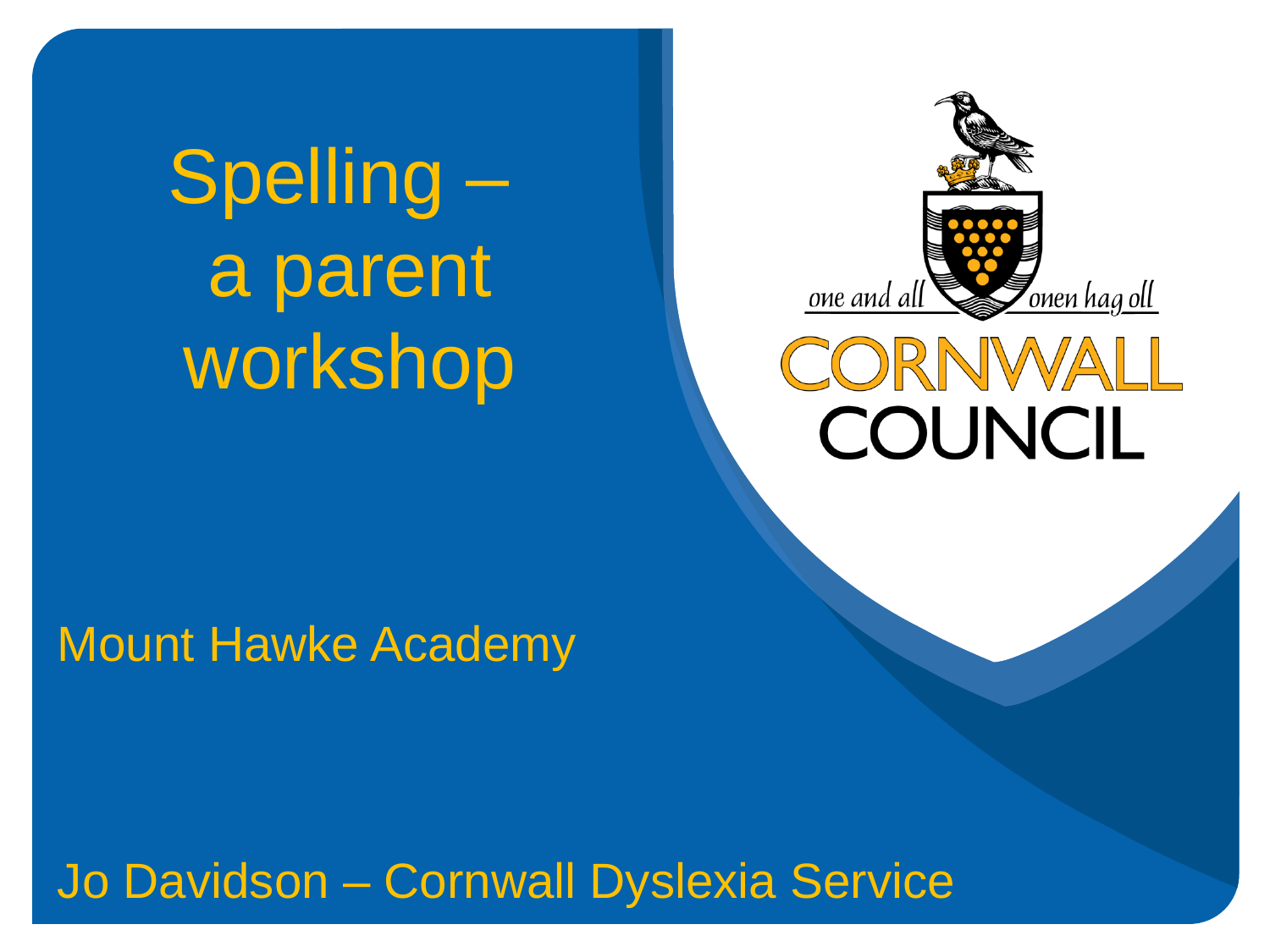

# Spelling – a parent workshop
Mount Hawke Academy

Jo Davidson – Cornwall Dyslexia Service